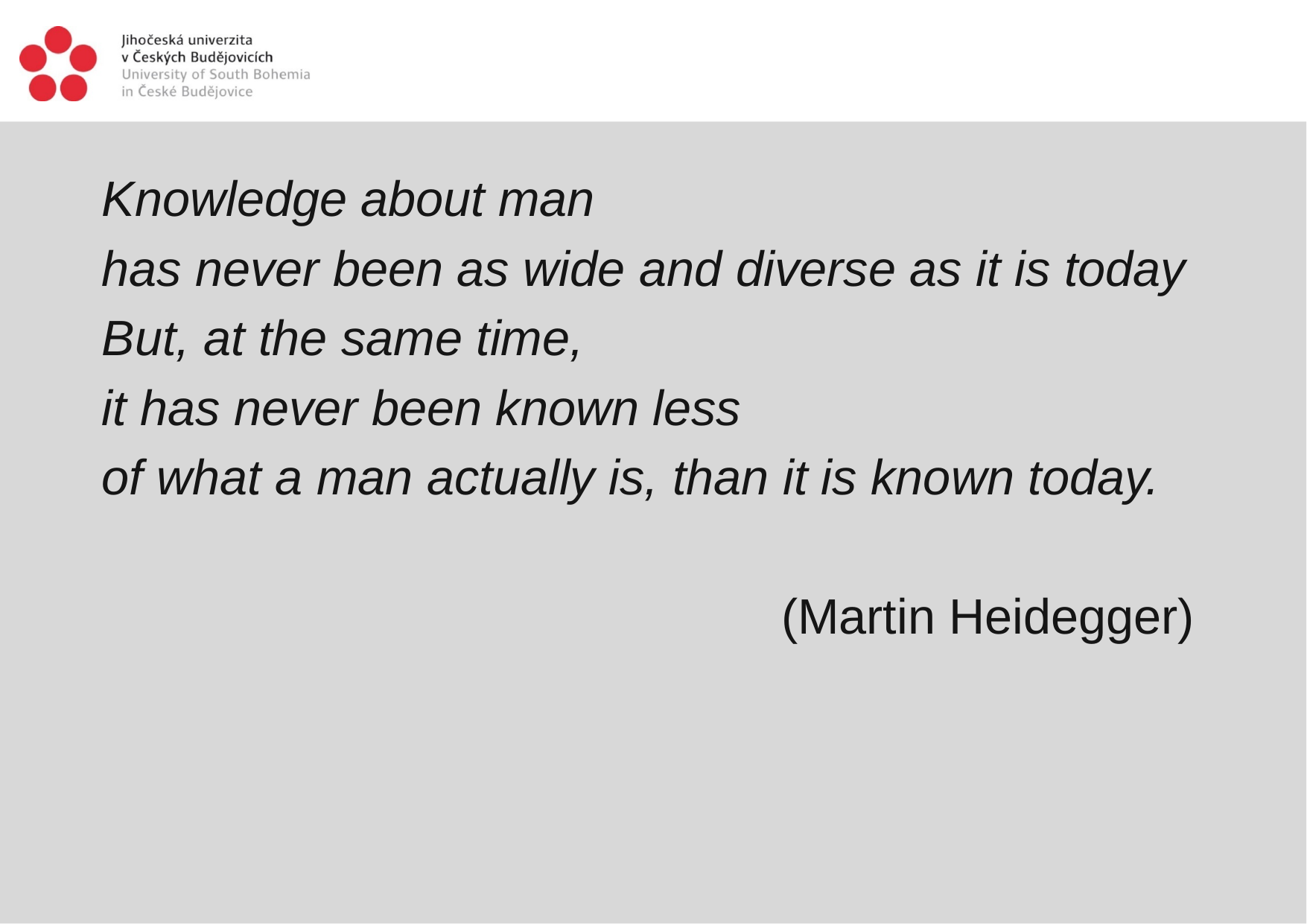

Knowledge about man
has never been as wide and diverse as it is today
But, at the same time,
it has never been known less
of what a man actually is, than it is known today.

(Martin Heidegger)